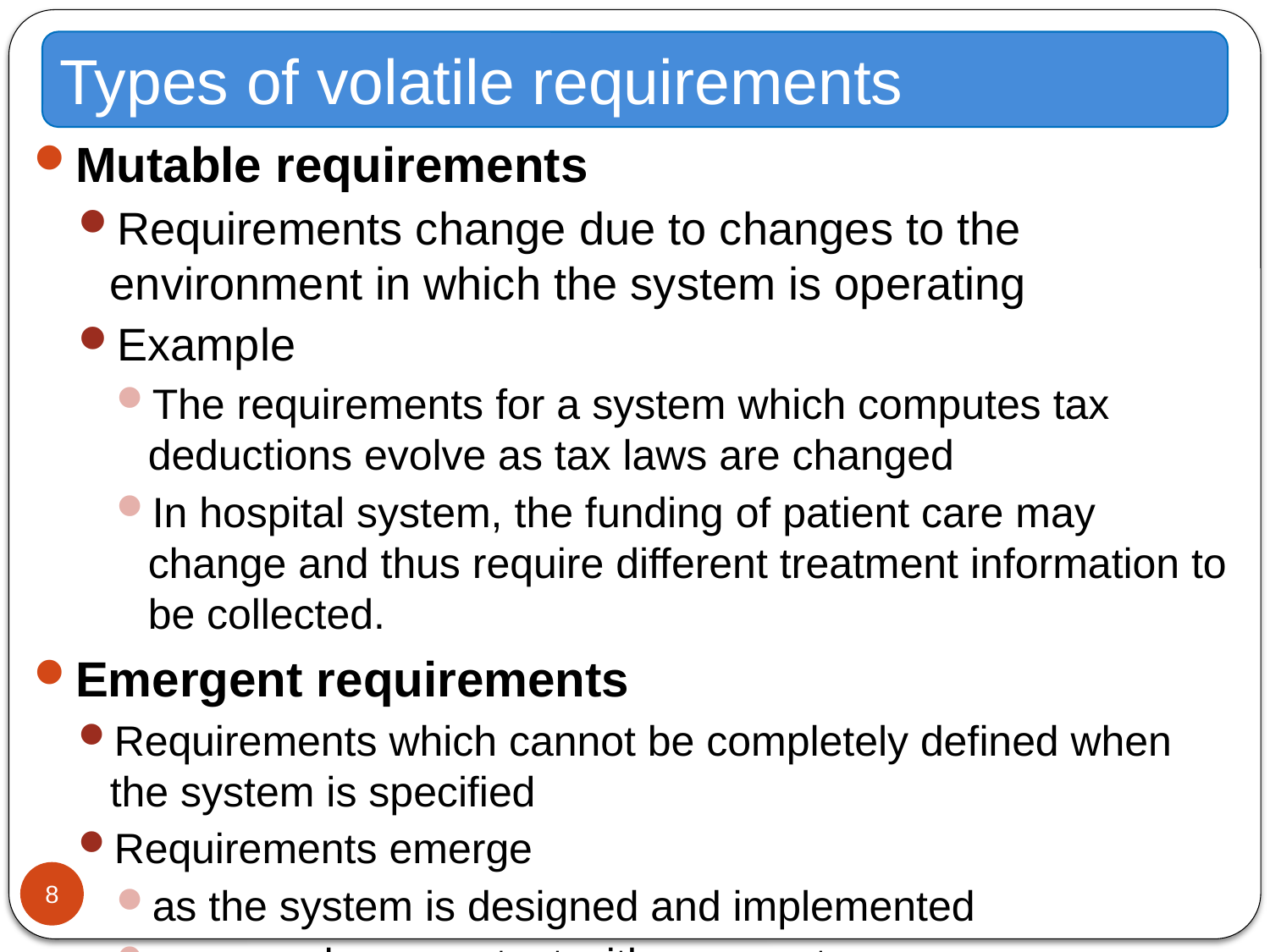

Types of volatile requirements
Mutable requirements
Requirements change due to changes to the environment in which the system is operating
Example
The requirements for a system which computes tax deductions evolve as tax laws are changed
In hospital system, the funding of patient care may change and thus require different treatment information to be collected.
Emergent requirements
Requirements which cannot be completely defined when the system is specified
Requirements emerge
as the system is designed and implemented
as users have contact with new system
8